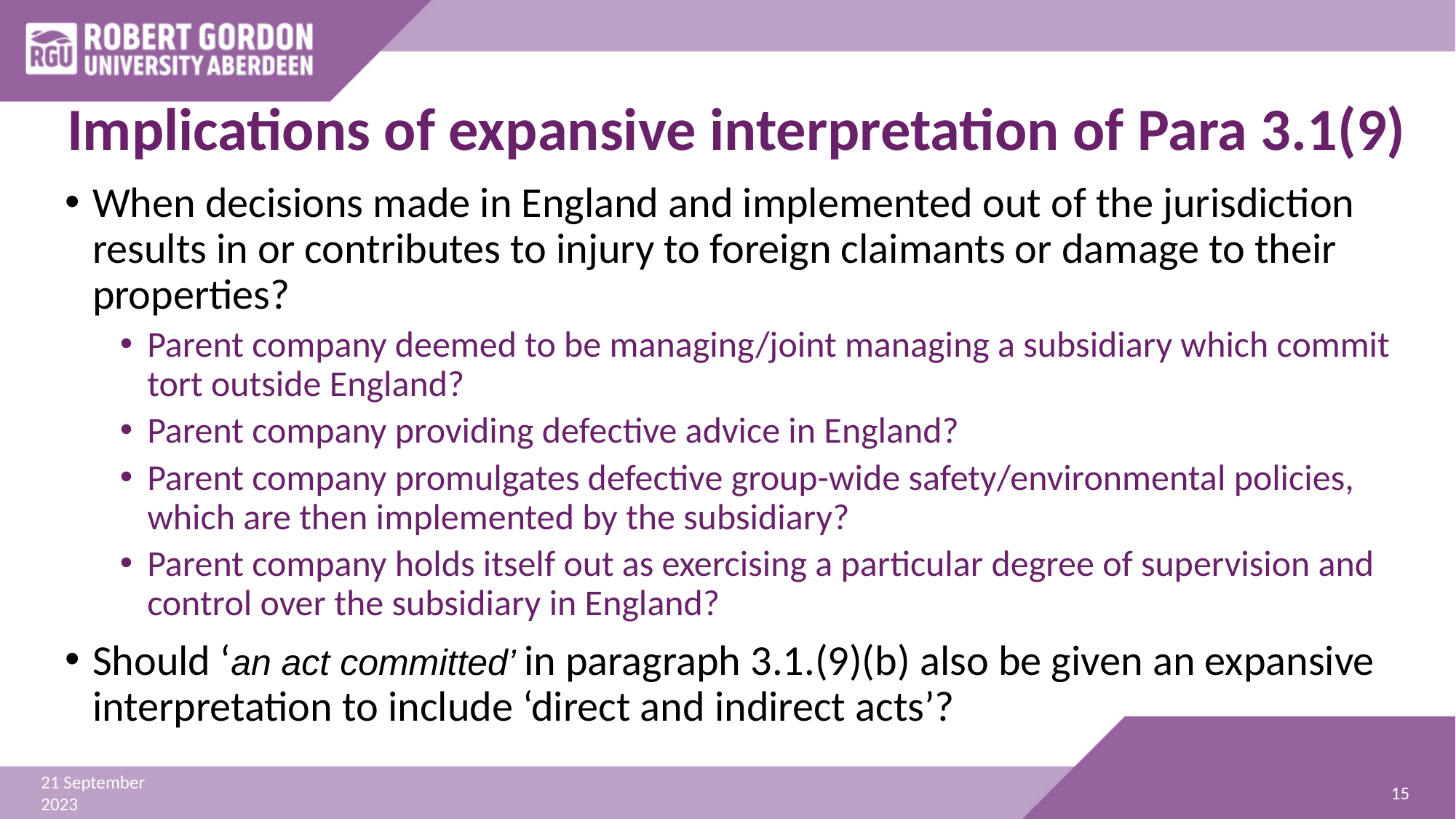

# Implications of expansive interpretation of Para 3.1(9)
When decisions made in England and implemented out of the jurisdiction results in or contributes to injury to foreign claimants or damage to their properties?
Parent company deemed to be managing/joint managing a subsidiary which commit tort outside England?
Parent company providing defective advice in England?
Parent company promulgates defective group-wide safety/environmental policies, which are then implemented by the subsidiary?
Parent company holds itself out as exercising a particular degree of supervision and control over the subsidiary in England?
Should ‘an act committed’ in paragraph 3.1.(9)(b) also be given an expansive interpretation to include ‘direct and indirect acts’?
15
21 September 2023